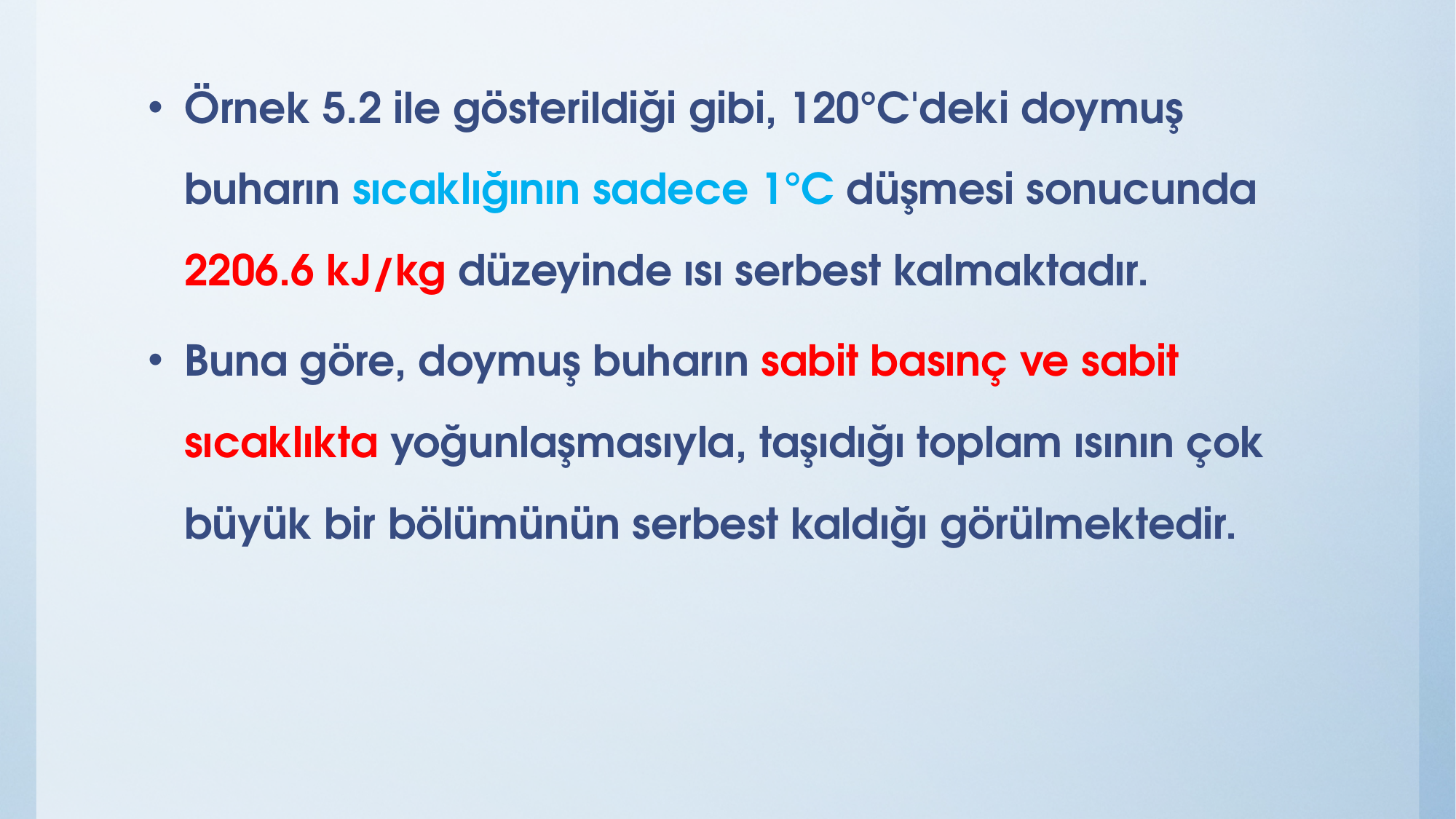

Örnek 5.2 ile gösterildiği gibi, 120°C'deki doymuş buharın sıcaklığının sadece 1°C düşmesi sonucunda 2206.6 kJ/kg düzeyinde ısı serbest kalmaktadır.
Buna göre, doymuş buharın sabit basınç ve sabit sıcaklıkta yoğunlaşmasıyla, taşıdığı toplam ısının çok büyük bir bölümünün serbest kaldığı görülmektedir.